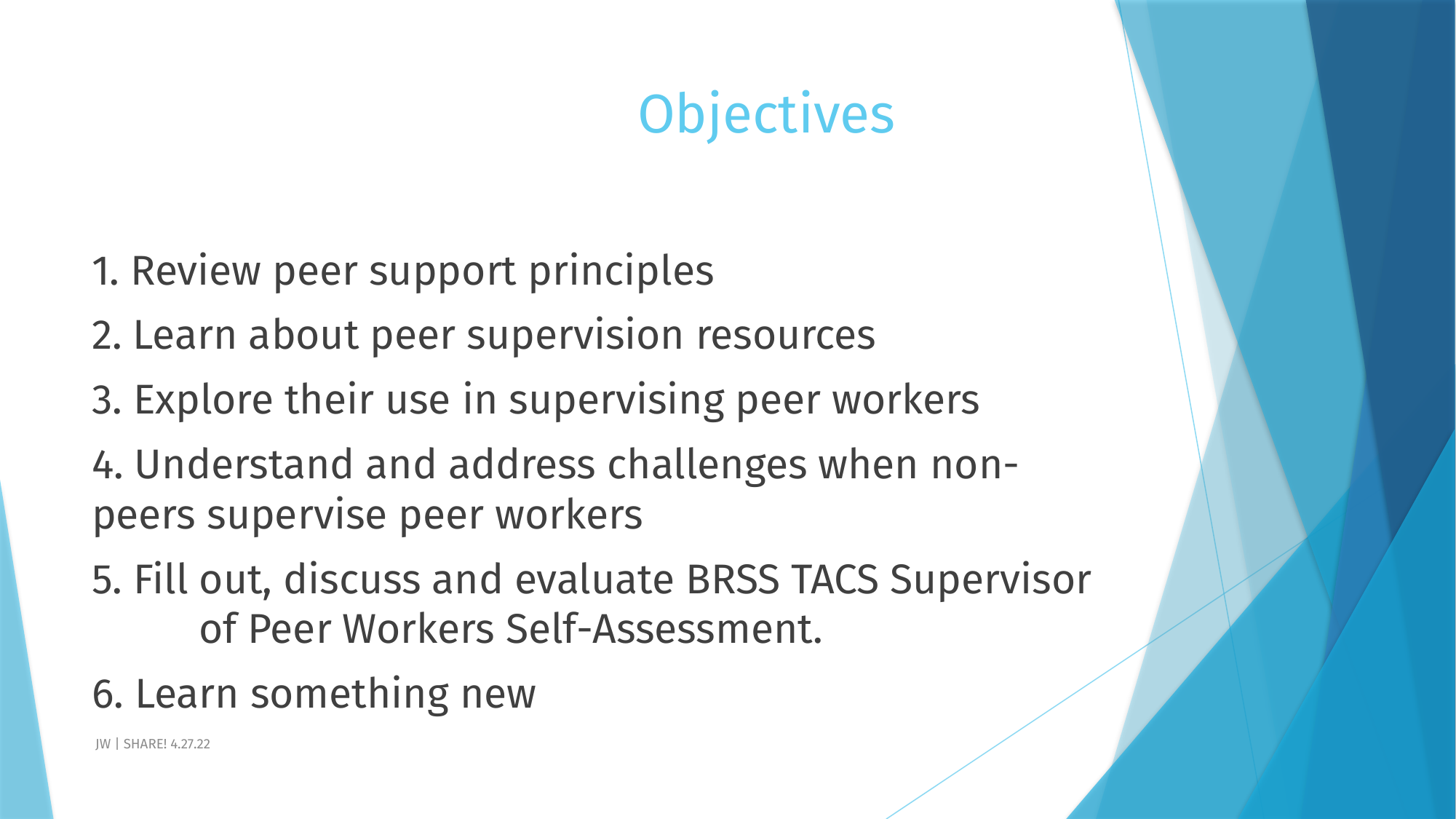

# Objectives

1. Review peer support principles
2. Learn about peer supervision resources
3. Explore their use in supervising peer workers
4. Understand and address challenges when non-	peers supervise peer workers
5. Fill out, discuss and evaluate BRSS TACS Supervisor 	of Peer Workers Self-Assessment.
6. Learn something new
 JW | SHARE! 4.27.22